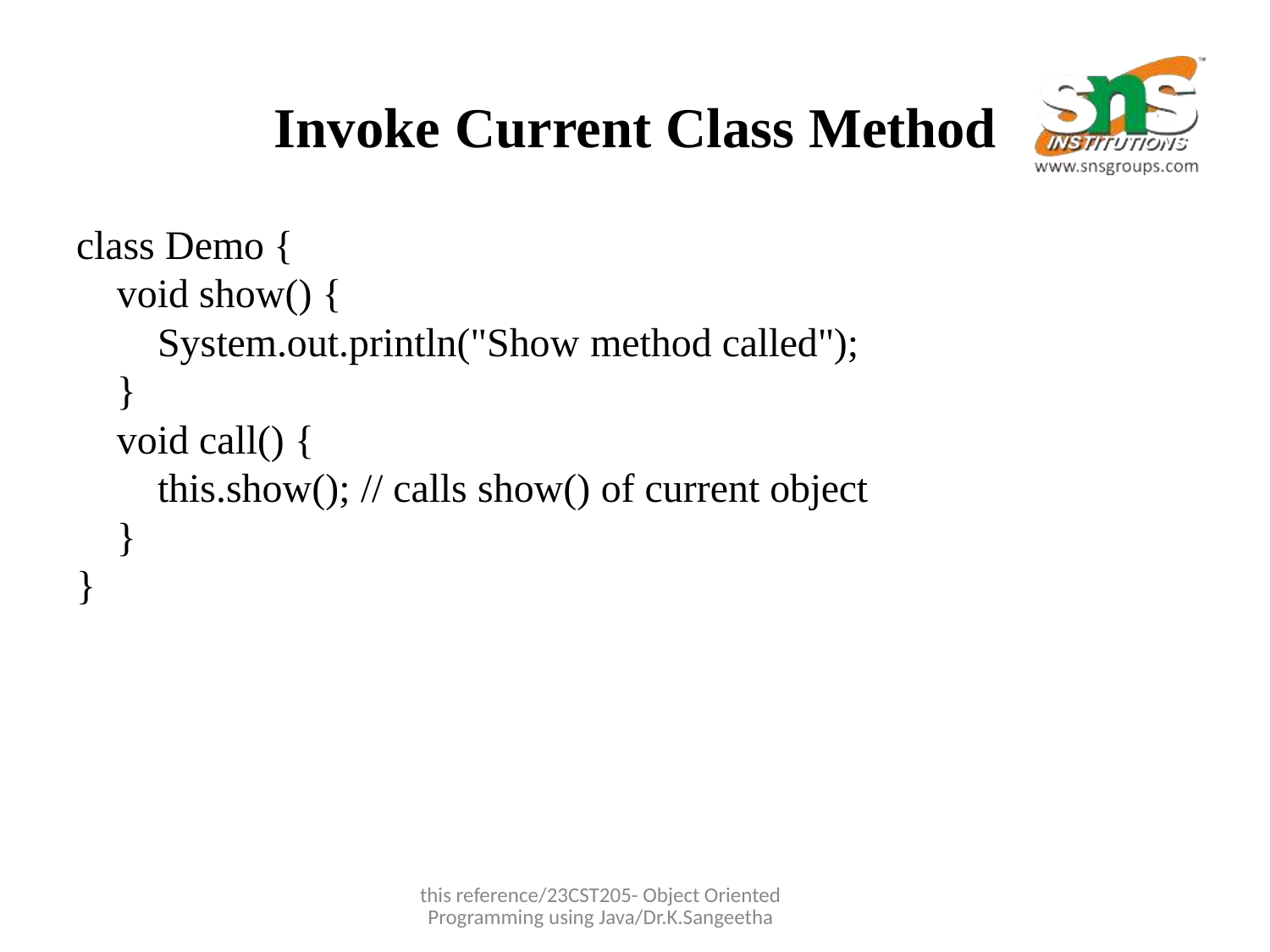

# Invoke Current Class Method
class Demo {
void show() {
System.out.println("Show method called");
}
void call() {
this.show(); // calls show() of current object
}
}
this reference/23CST205- Object Oriented Programming using Java/Dr.K.Sangeetha